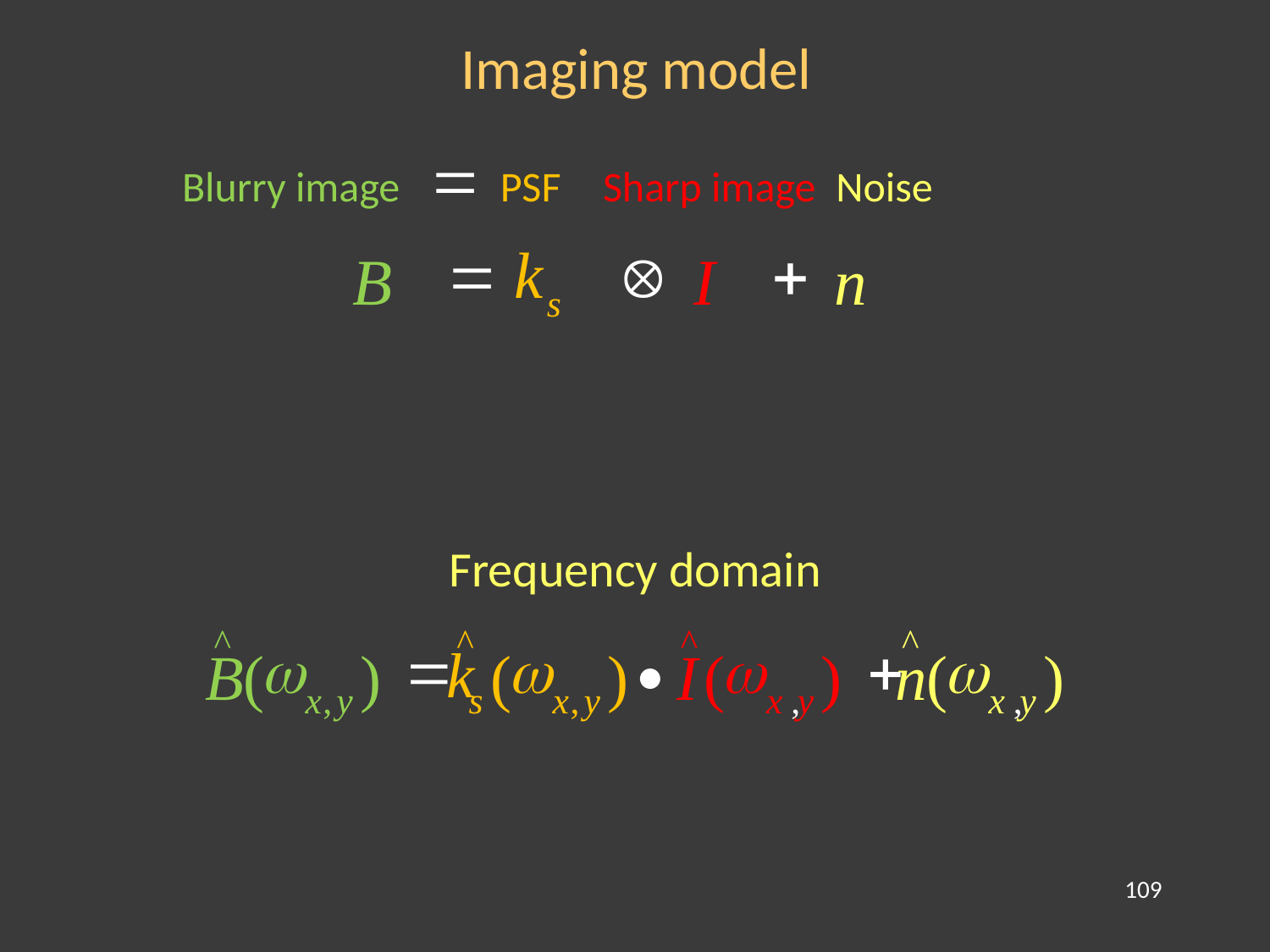

Imaging model
=

Blurry image
PSF
Sharp image
Noise
=
k
⊗
+

B
I
n
s
Frequency domain

^
^
^
^
ω
=
ω

ω
+
ω
k
B
(
)
(
)
I
(
)
n
(
)
x
,
y
s
x
,
y
x
,
y
x
,
y

109